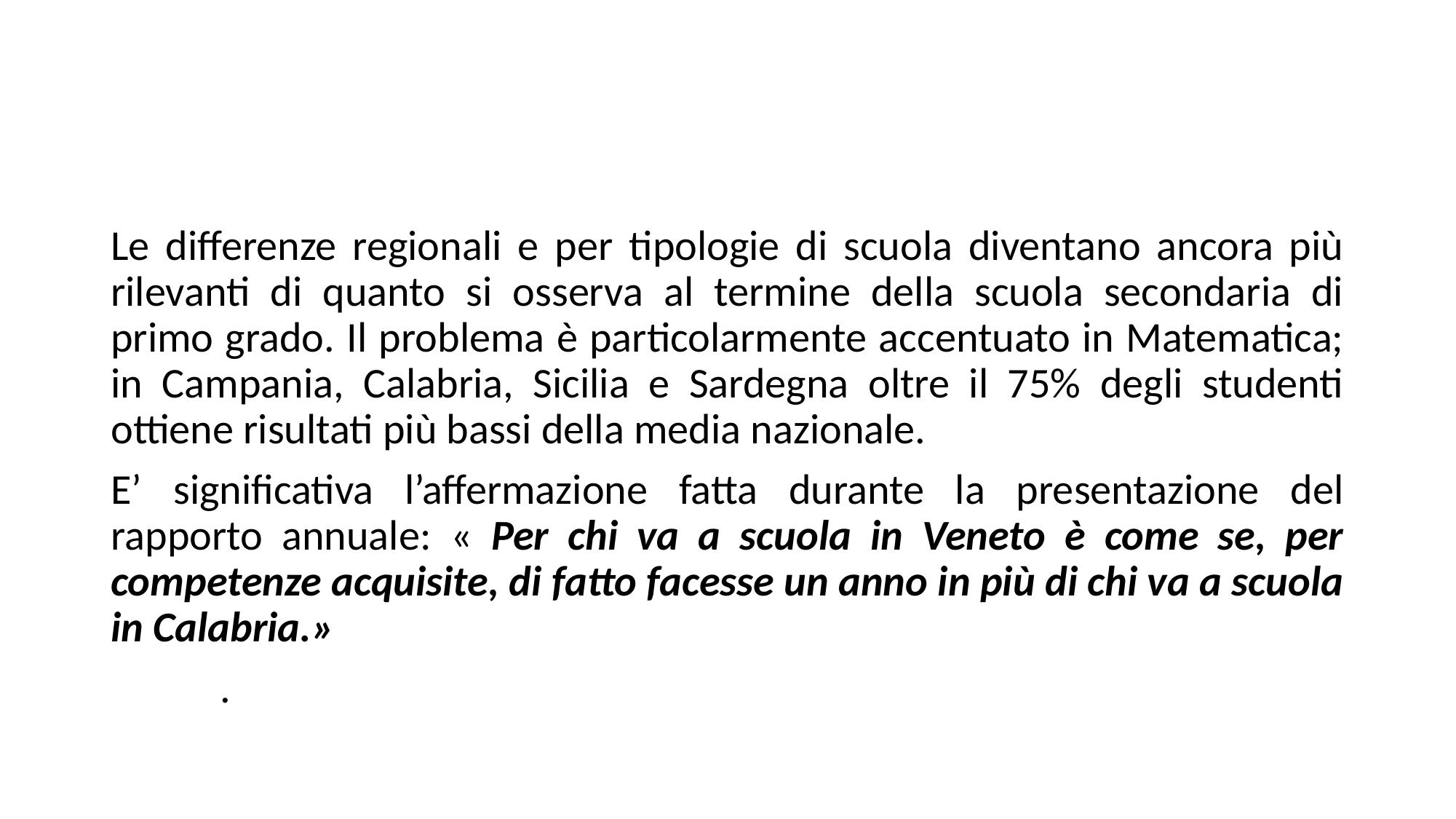

Le differenze regionali e per tipologie di scuola diventano ancora più rilevanti di quanto si osserva al termine della scuola secondaria di primo grado. Il problema è particolarmente accentuato in Matematica; in Campania, Calabria, Sicilia e Sardegna oltre il 75% degli studenti ottiene risultati più bassi della media nazionale.
E’ significativa l’affermazione fatta durante la presentazione del rapporto annuale: « Per chi va a scuola in Veneto è come se, per competenze acquisite, di fatto facesse un anno in più di chi va a scuola in Calabria.»
	.